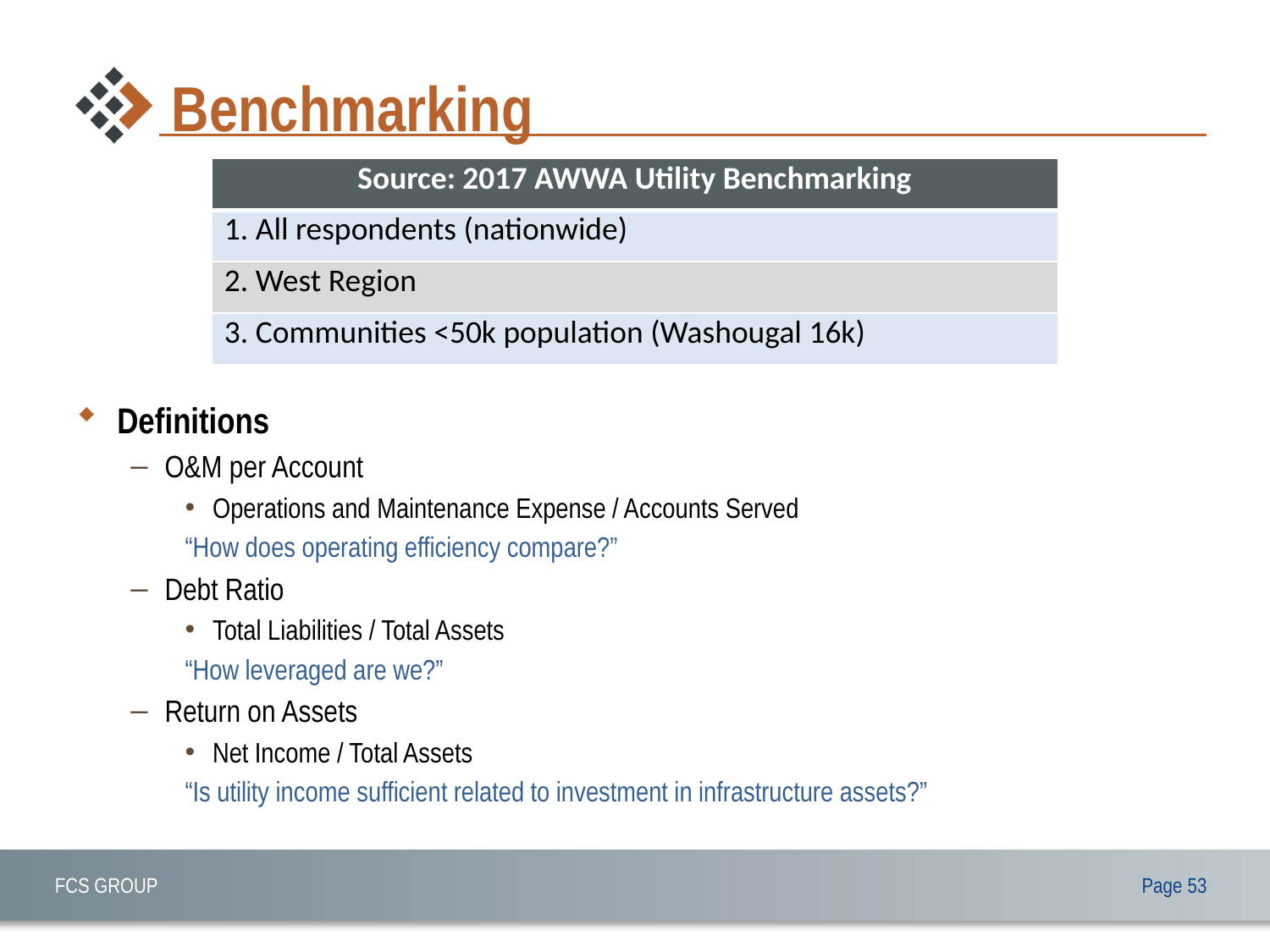

# Benchmarking
| Source: 2017 AWWA Utility Benchmarking |
| --- |
| 1. All respondents (nationwide) |
| 2. West Region |
| 3. Communities <50k population (Washougal 16k) |

Definitions
O&M per Account
Operations and Maintenance Expense / Accounts Served
“How does operating efficiency compare?”
Debt Ratio
Total Liabilities / Total Assets
“How leveraged are we?”
Return on Assets
Net Income / Total Assets
“Is utility income sufficient related to investment in infrastructure assets?”